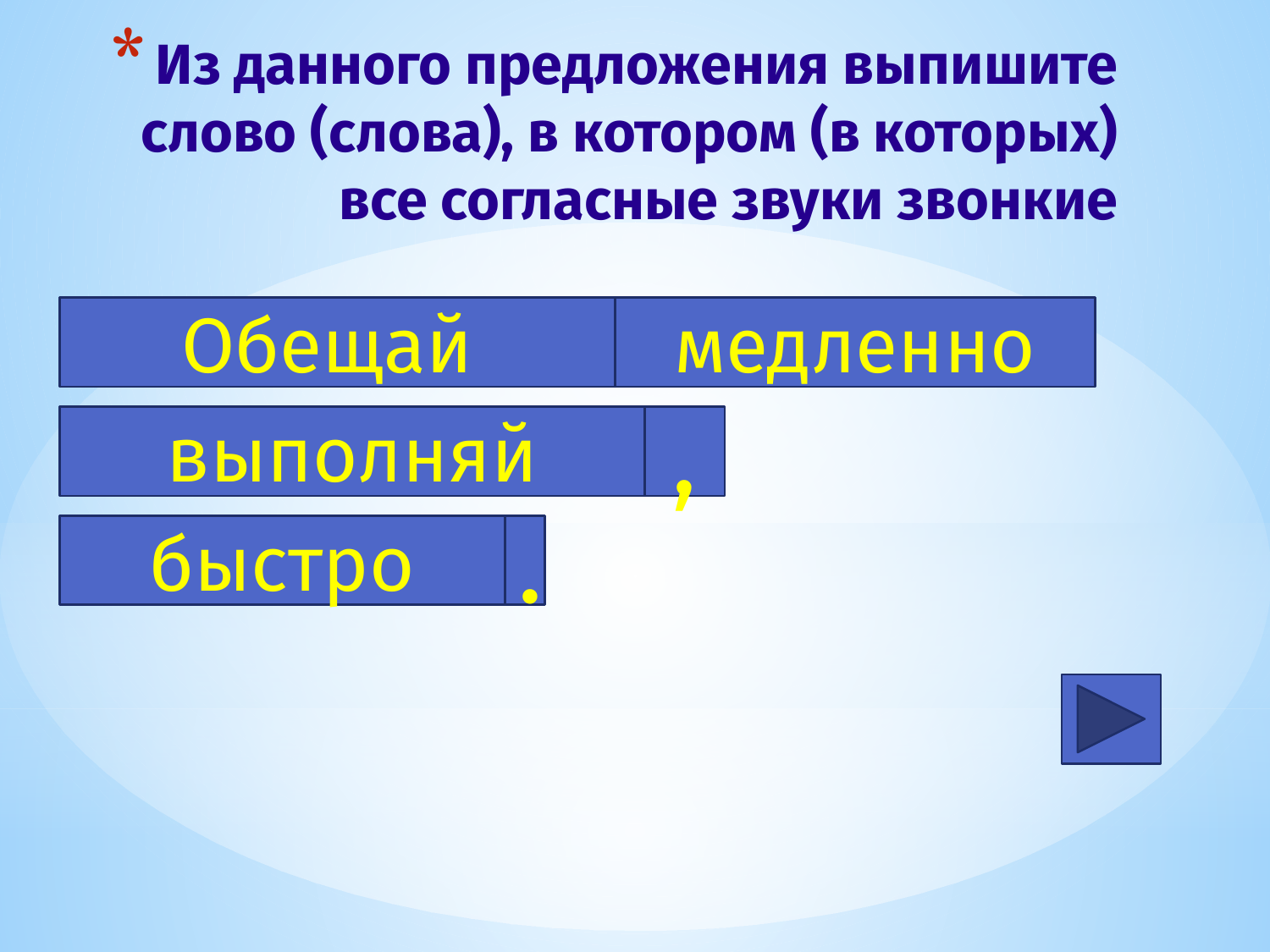

# Из данного предложения выпишите слово (слова), в котором (в которых) все согласные звуки звонкие
Обещай
медленно
выполняй
,
быстро
.